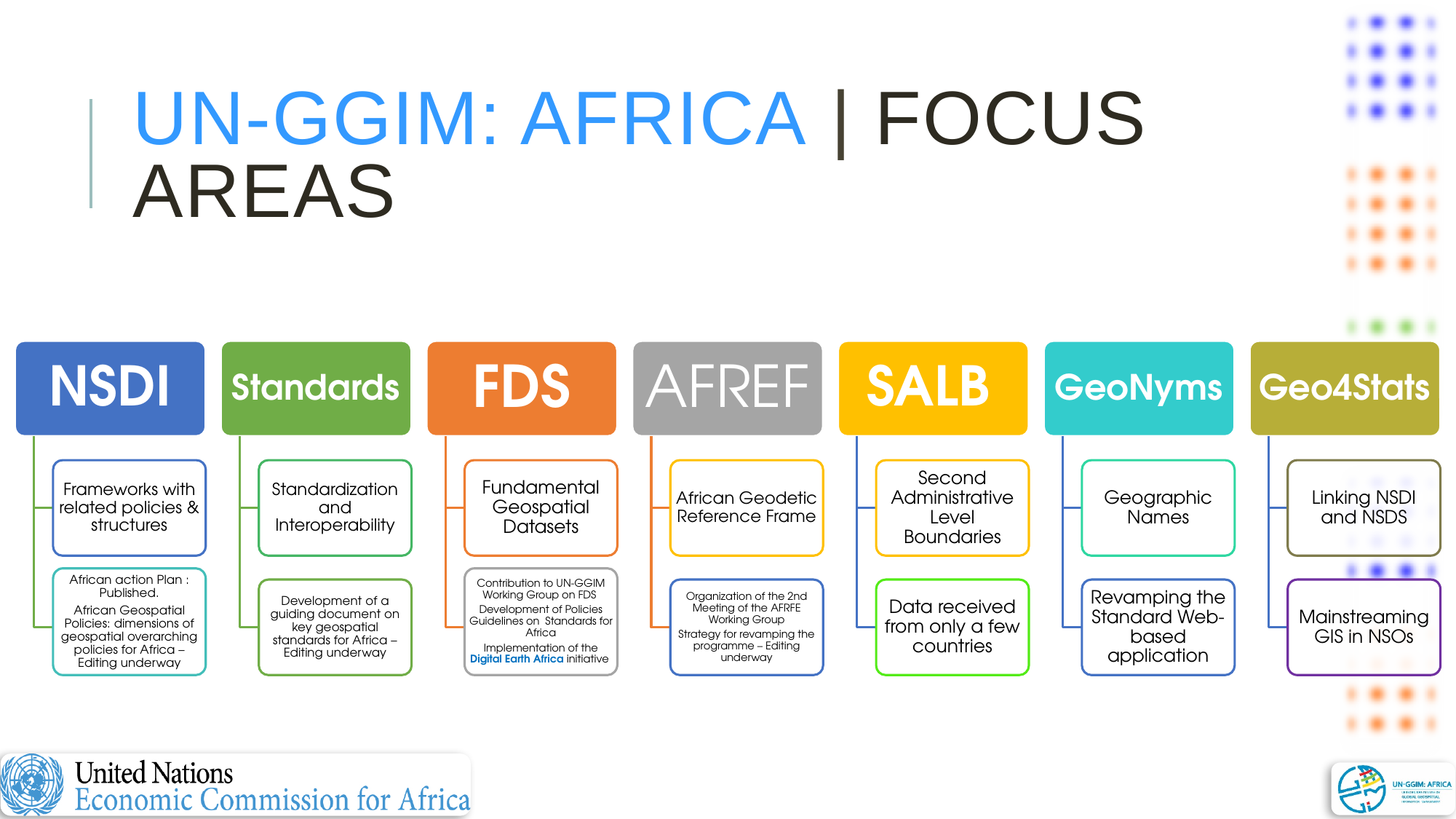

# UN-GGIM: Africa | Focus AReas
NSDI

Frameworks with related policies & structures
African action Plan : Published.
African Geospatial Policies: dimensions of geospatial overarching policies for Africa – Editing underway
Standards

Standardization and Interoperability
Development of a guiding document on key geospatial standards for Africa – Editing underway
FDS

Fundamental Geospatial Datasets
Contribution to UN-GGIM Working Group on FDS
Development of Policies Guidelines on  Standards for Africa
Implementation of the Digital Earth Africa initiative
AFREF

African Geodetic Reference Frame
Organization of the 2nd Meeting of the AFRFE Working Group
Strategy for revamping the programme – Editing underway
SALB

Second Administrative Level Boundaries
Data received from only a few countries
GeoNyms

Geographic Names
Revamping the Standard Web-based application

Geo4Stats

Linking NSDI and NSDS

Mainstreaming GIS in NSOs